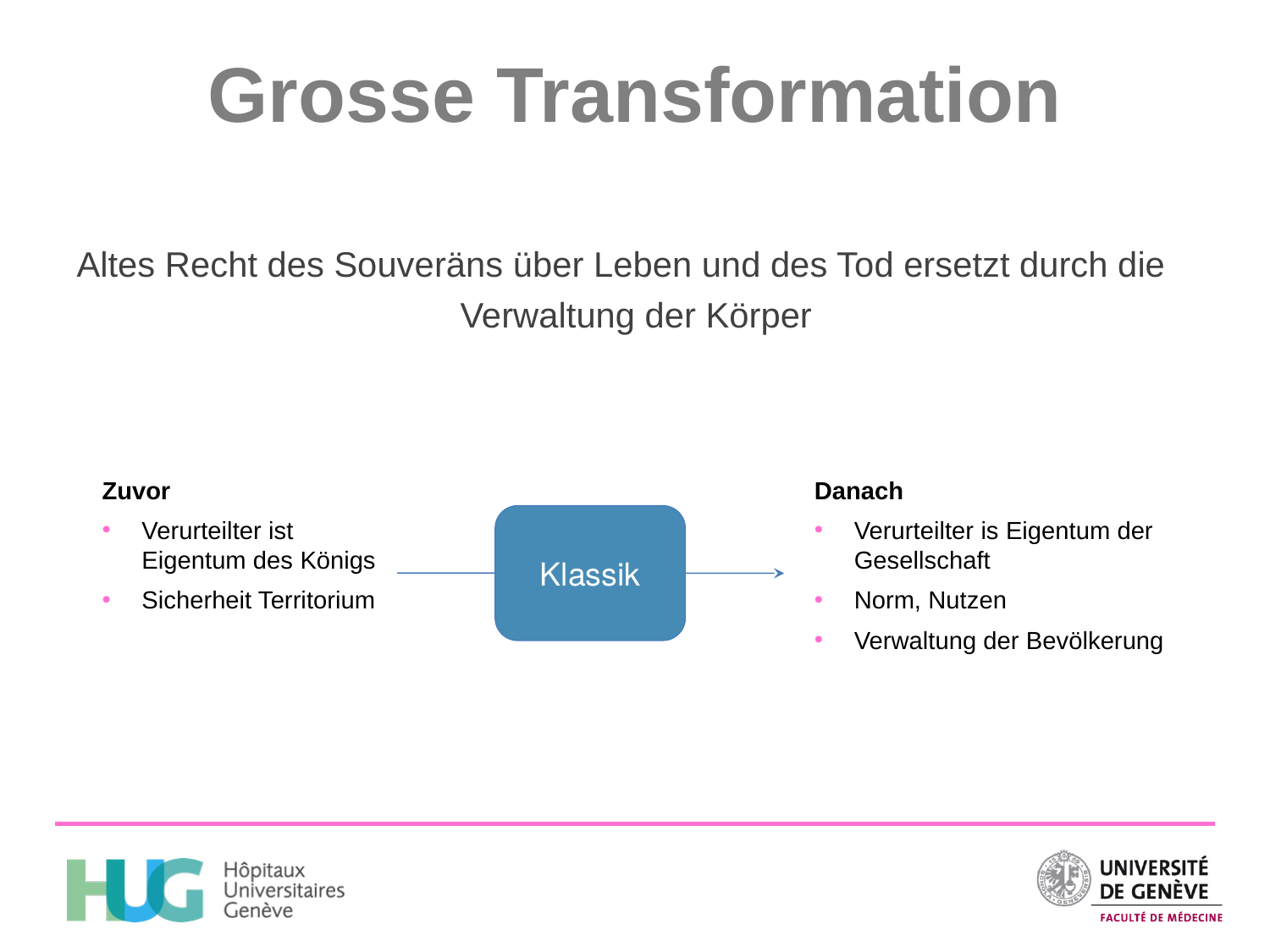

# Grosse Transformation
Altes Recht des Souveräns über Leben und des Tod ersetzt durch die Verwaltung der Körper
Zuvor
Verurteilter ist Eigentum des Königs
Sicherheit Territorium
Danach
Verurteilter is Eigentum der Gesellschaft
Norm, Nutzen
Verwaltung der Bevölkerung
Klassik